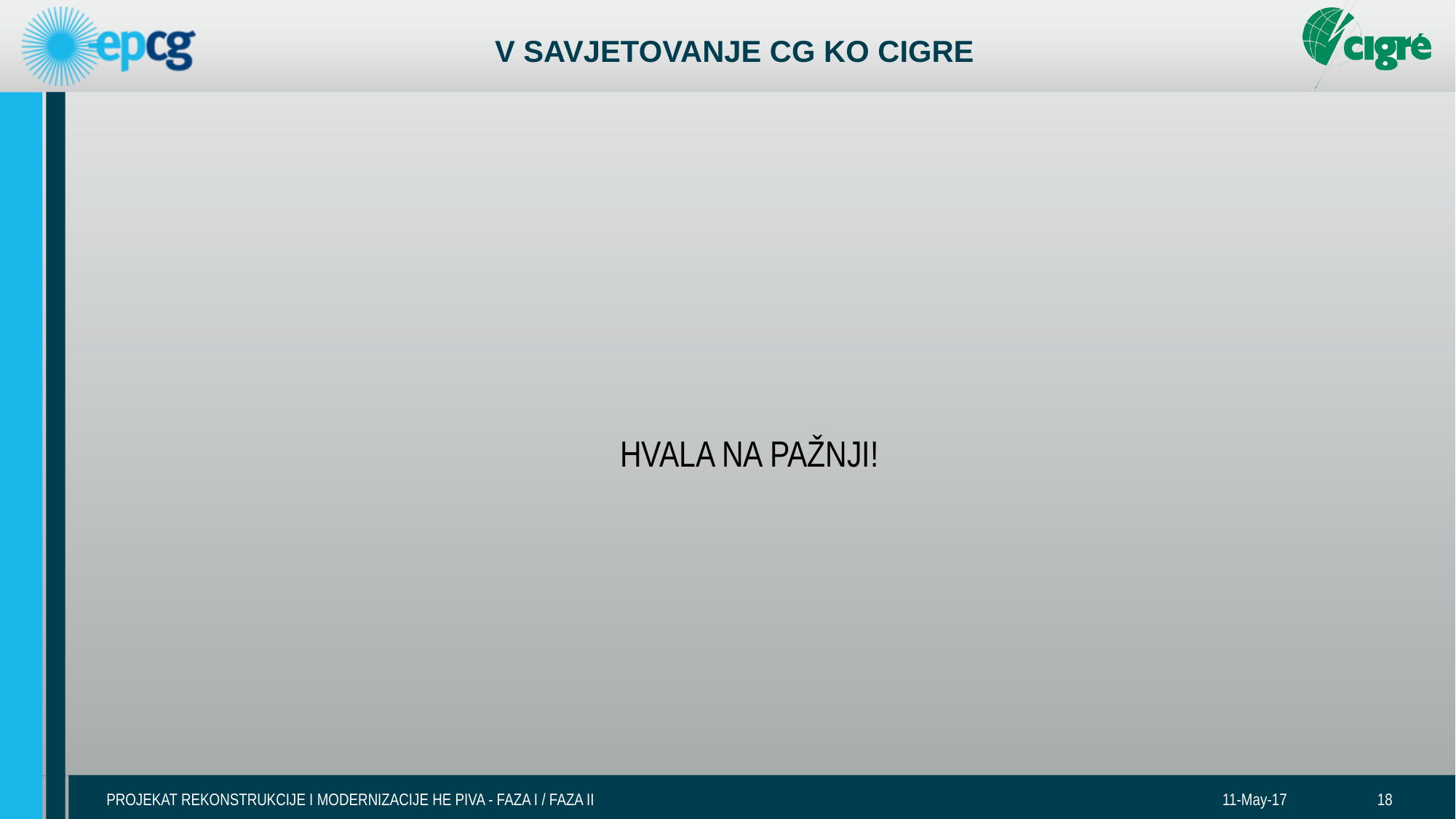

#
HVALA NA PAŽNJI!
PROJEKAT REKONSTRUKCIJE I MODERNIZACIJE HE PIVA - FAZA I / FAZA II
11-May-17
18